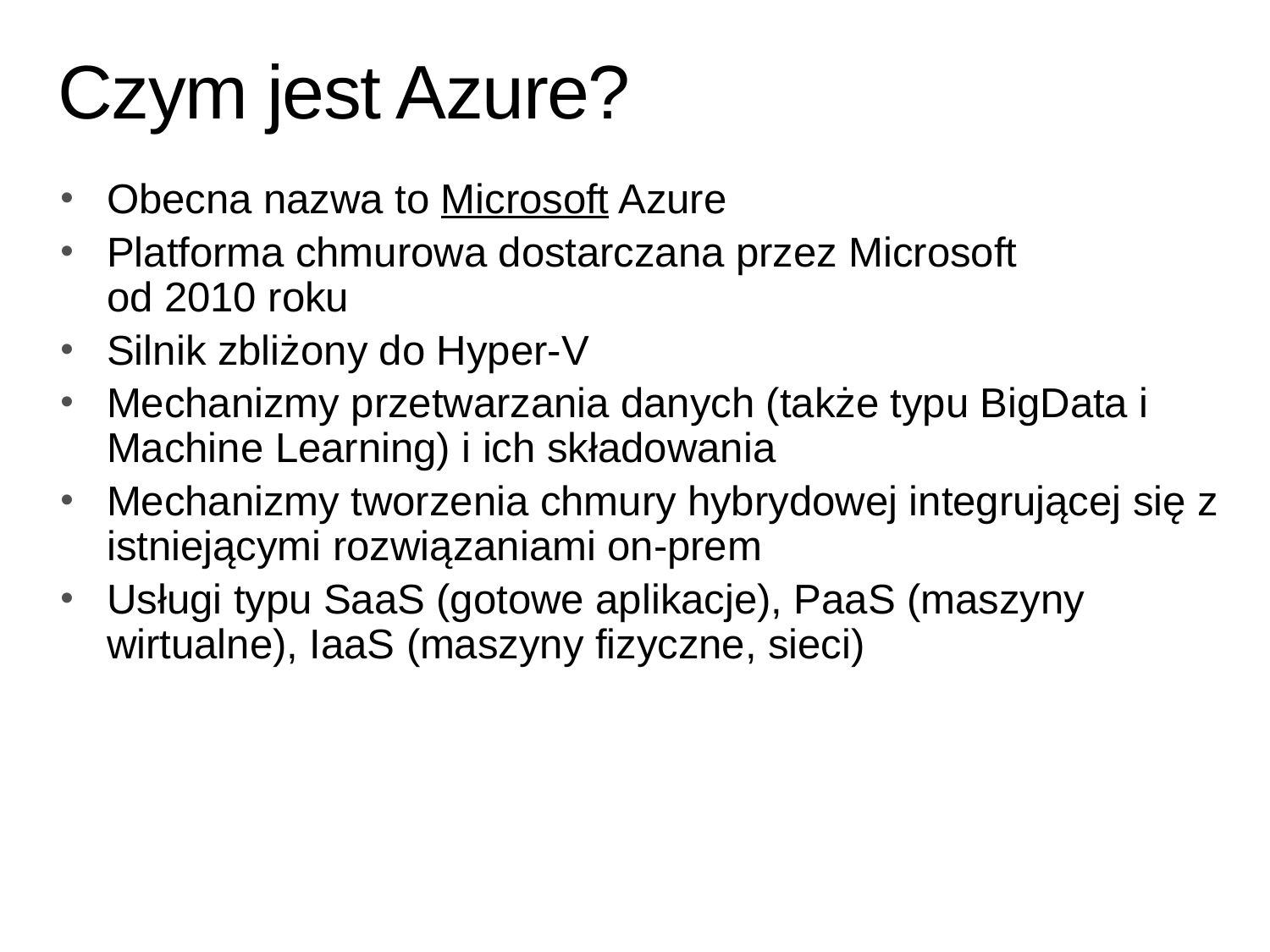

# Czym jest Azure?
Obecna nazwa to Microsoft Azure
Platforma chmurowa dostarczana przez Microsoft
od 2010 roku
Silnik zbliżony do Hyper-V
Mechanizmy przetwarzania danych (także typu BigData i Machine Learning) i ich składowania
Mechanizmy tworzenia chmury hybrydowej integrującej się z istniejącymi rozwiązaniami on-prem
Usługi typu SaaS (gotowe aplikacje), PaaS (maszyny wirtualne), IaaS (maszyny fizyczne, sieci)